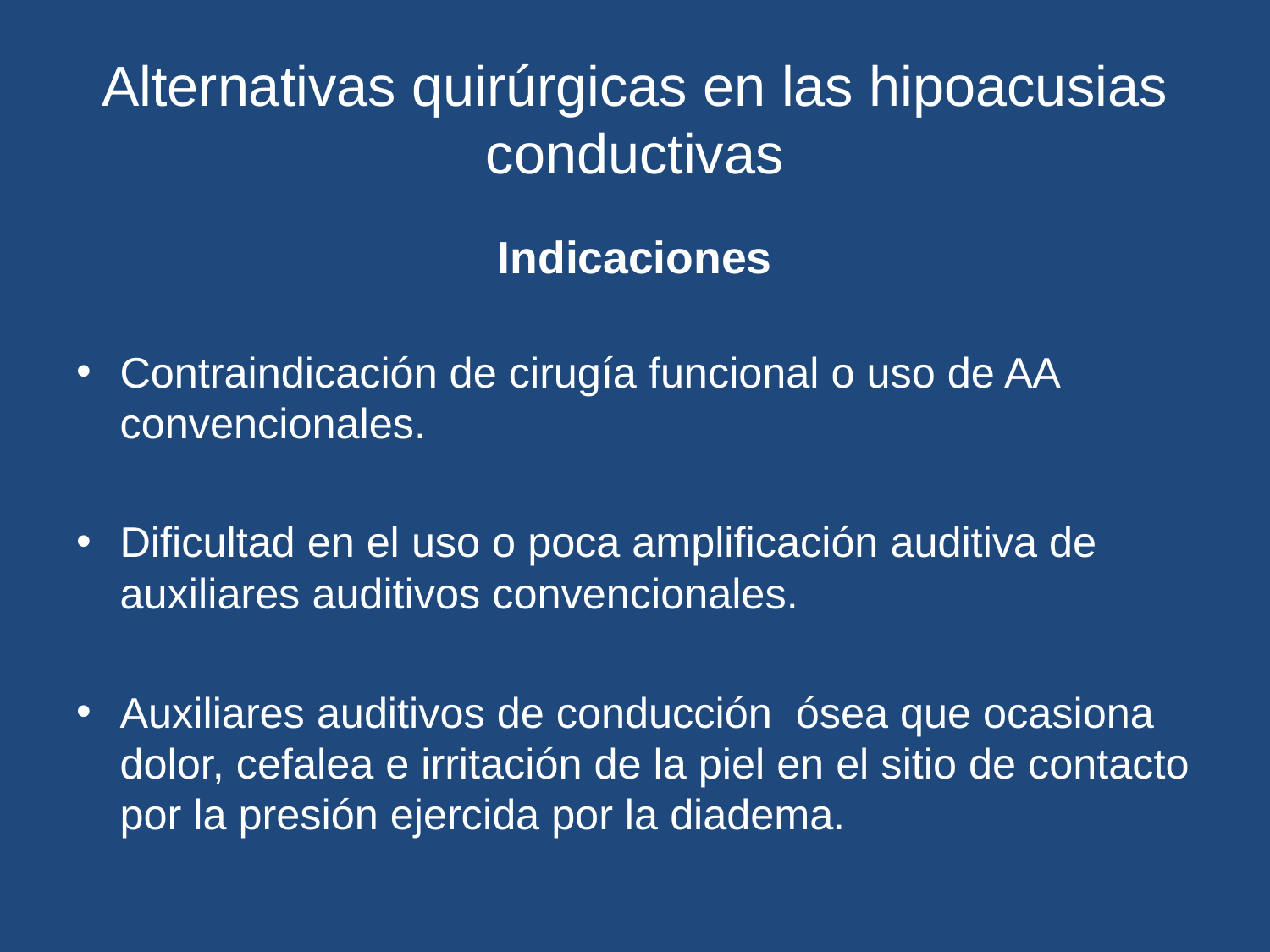

# Alternativas quirúrgicas en las hipoacusias conductivas
Indicaciones

Contraindicación de cirugía funcional o uso de AA convencionales.

Dificultad en el uso o poca amplificación auditiva de auxiliares auditivos convencionales.

Auxiliares auditivos de conducción  ósea que ocasiona dolor, cefalea e irritación de la piel en el sitio de contacto por la presión ejercida por la diadema.